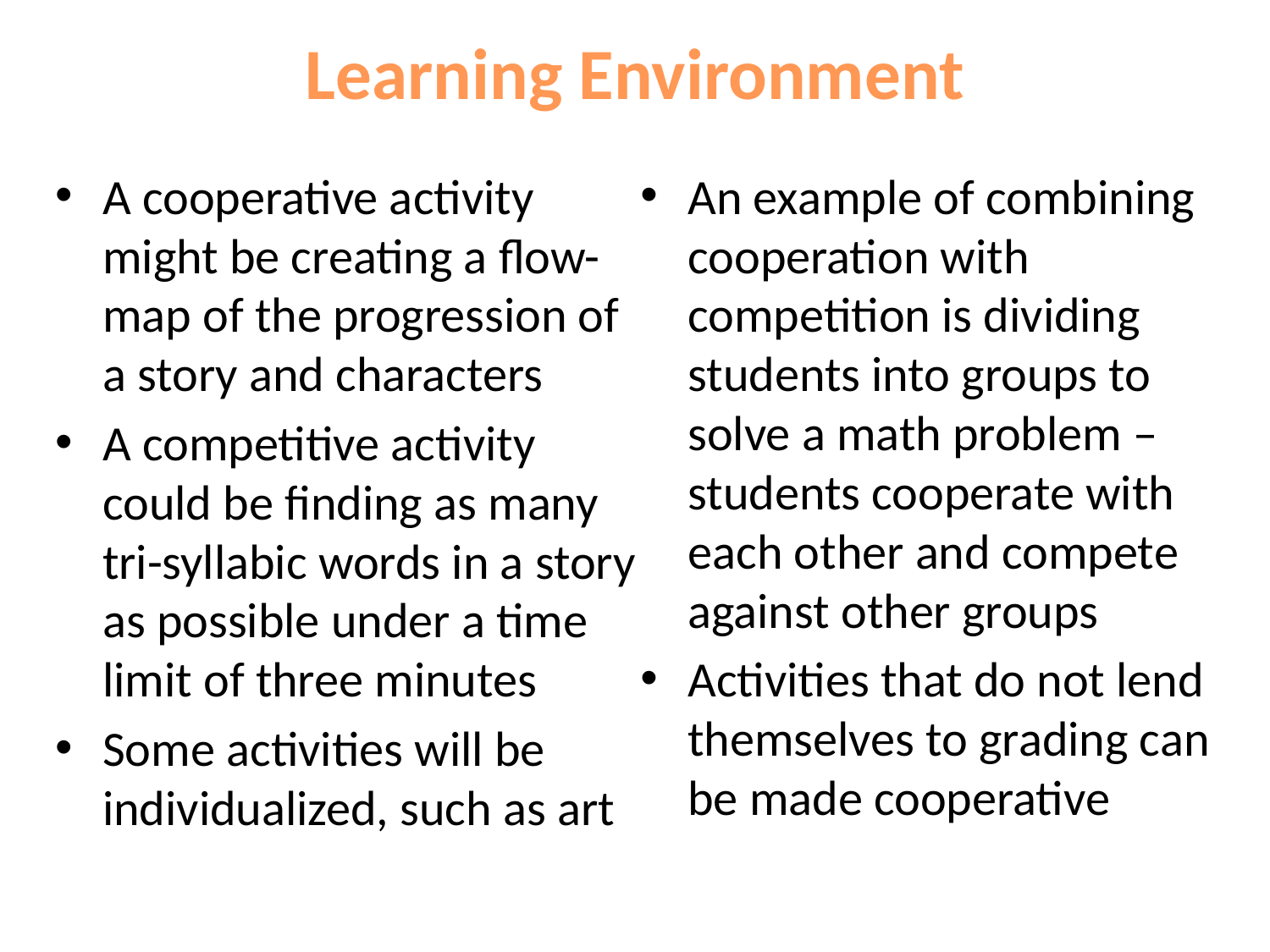

# Learning Environment
A cooperative activity might be creating a flow-map of the progression of a story and characters
A competitive activity could be finding as many tri-syllabic words in a story as possible under a time limit of three minutes
Some activities will be individualized, such as art
An example of combining cooperation with competition is dividing students into groups to solve a math problem – students cooperate with each other and compete against other groups
Activities that do not lend themselves to grading can be made cooperative